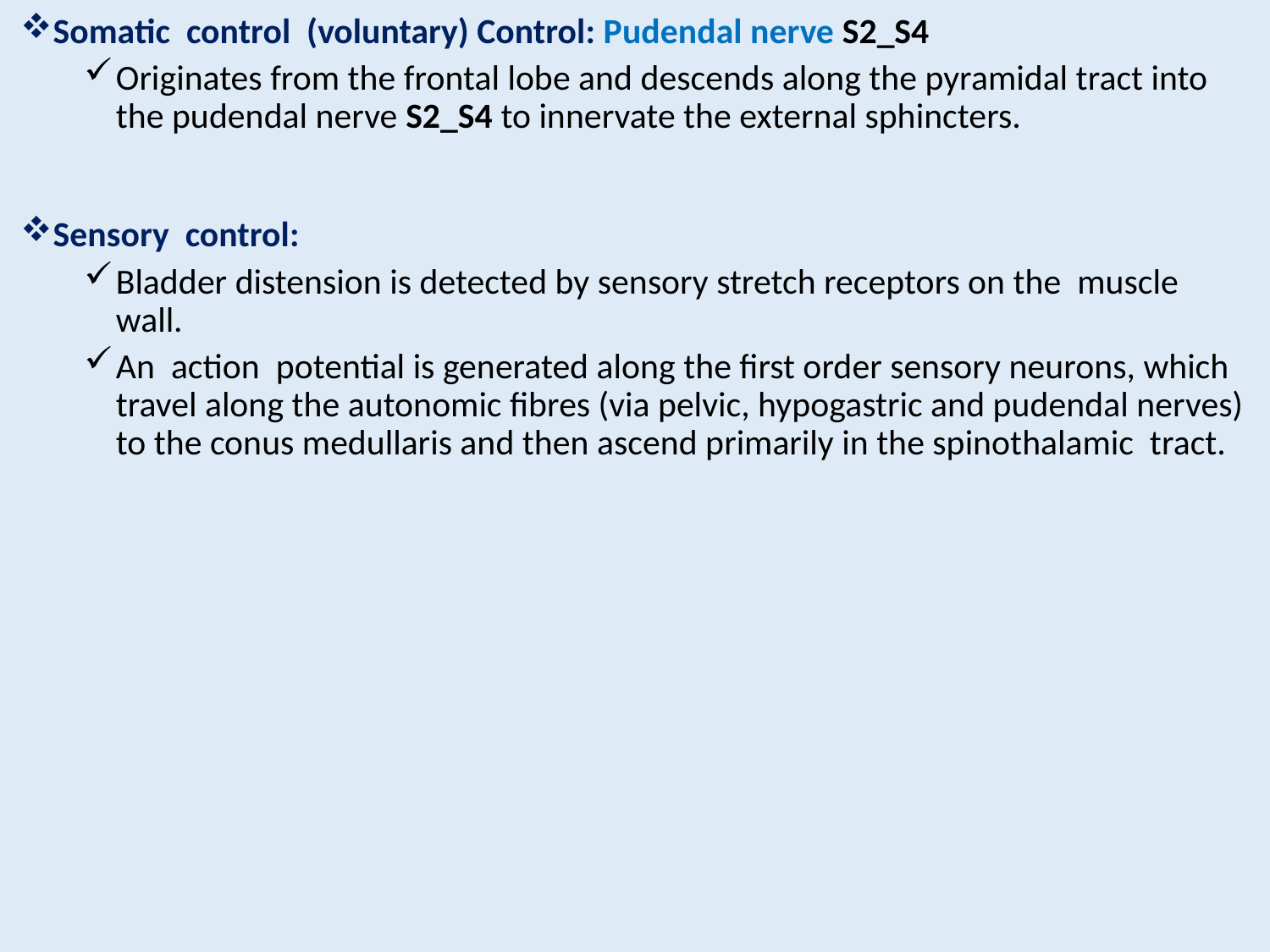

Somatic  control  (voluntary) Control: Pudendal nerve S2_S4
Originates from the frontal lobe and descends along the pyramidal tract into the pudendal nerve S2_S4 to innervate the external sphincters.

Sensory  control:
Bladder distension is detected by sensory stretch receptors on the  muscle wall.
An  action  potential is generated along the first order sensory neurons, which travel along the autonomic fibres (via pelvic, hypogastric and pudendal nerves) to the conus medullaris and then ascend primarily in the spinothalamic  tract.